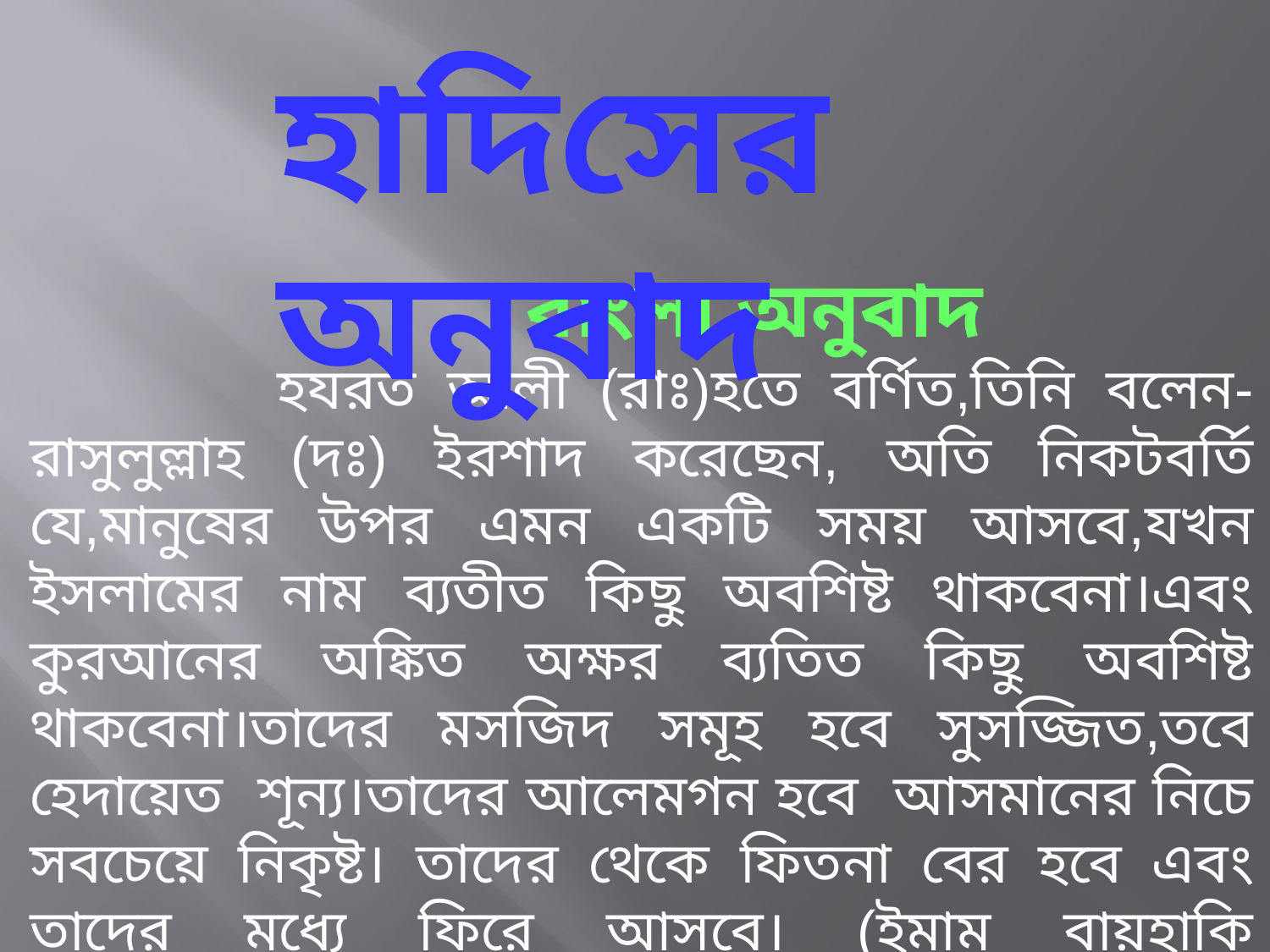

হাদিসের অনুবাদ
                                  বাংলা অনুবাদ
        হযরত আলী (রাঃ)হতে বর্ণিত,তিনি বলেন-রাসুলুল্লাহ (দঃ) ইরশাদ করেছেন, অতি নিকটবর্তি যে,মানুষের উপর এমন একটি সময় আসবে,যখন ইসলামের নাম ব্যতীত কিছু অবশিষ্ট থাকবেনা।এবং কুরআনের অঙ্কিত অক্ষর ব্যতিত কিছু অবশিষ্ট থাকবেনা।তাদের মসজিদ সমূহ হবে সুসজ্জিত,তবে হেদায়েত  শূন্য।তাদের আলেমগন হবে  আসমানের নিচে সবচেয়ে নিকৃষ্ট। তাদের থেকে ফিতনা বের হবে এবং তাদের মধ্যে ফিরে আসবে। (ইমাম বায়হাকি (রঃ)হাদিসটি শুআবুল ঈমান অংশে বর্ণনা করেছেন)।